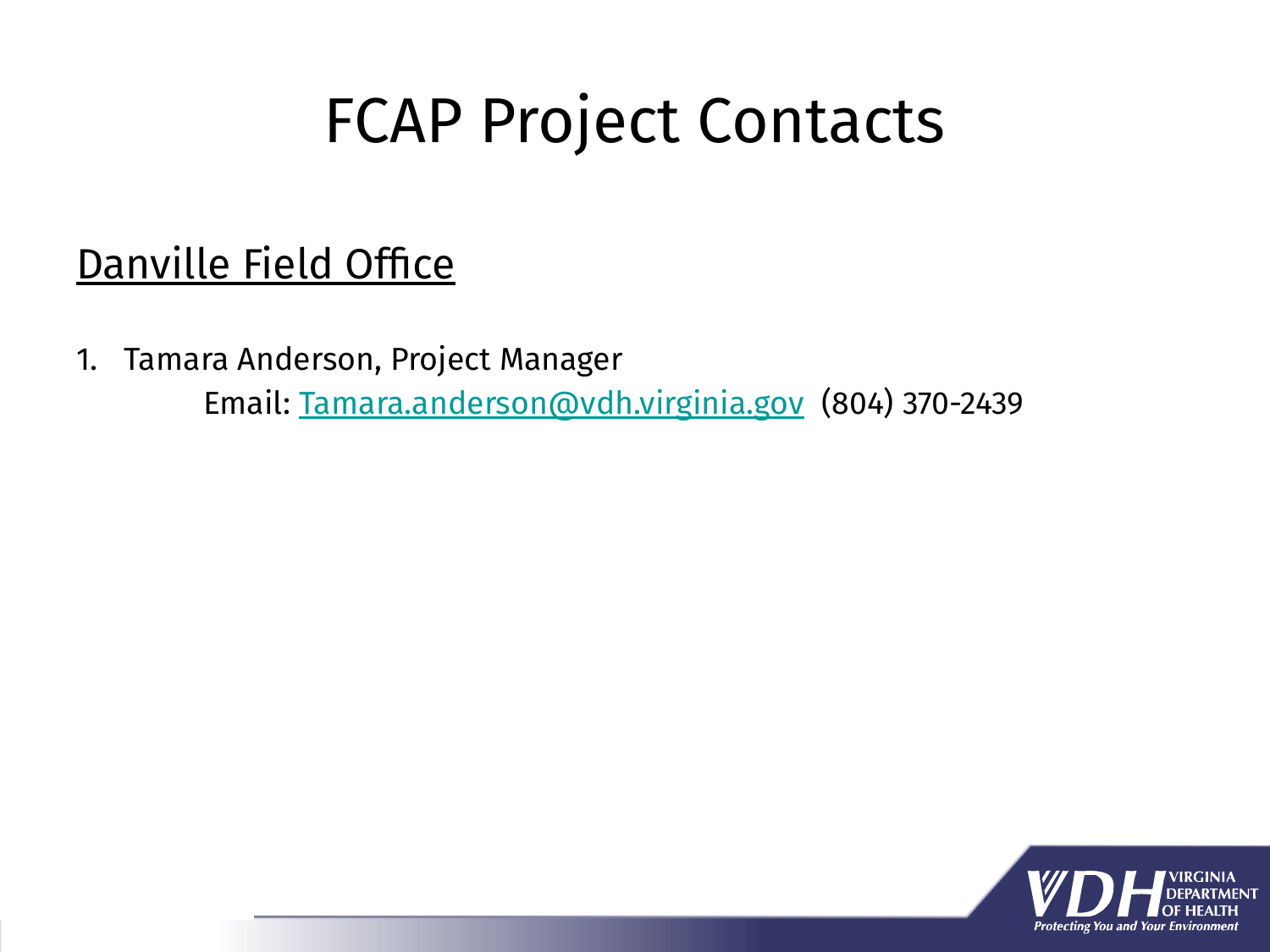

# FCAP Project Contacts

Danville Field Office

Tamara Anderson, Project Manager
 	Email: Tamara.anderson@vdh.virginia.gov  (804) 370-2439